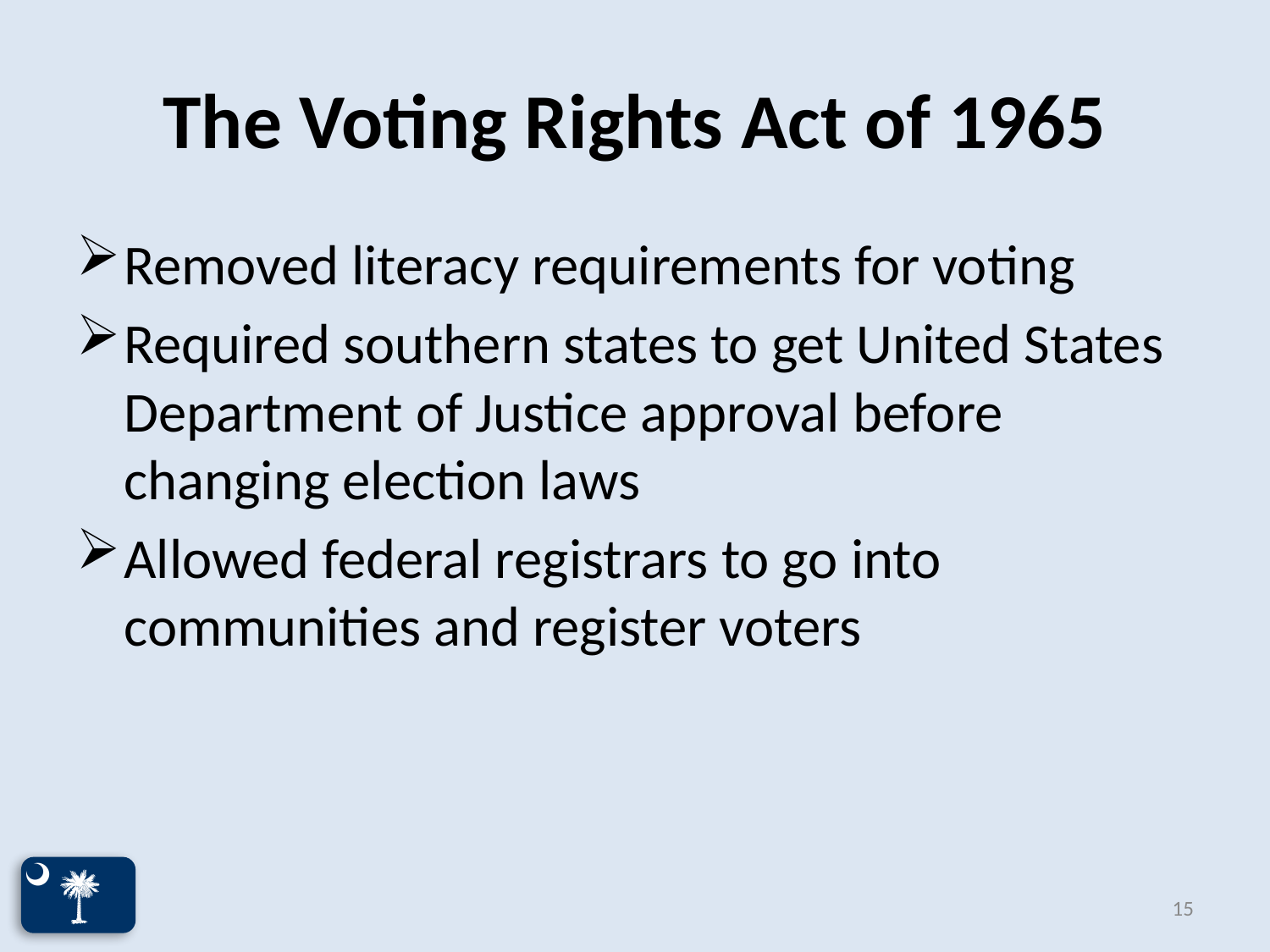

# The Voting Rights Act of 1965
Removed literacy requirements for voting
Required southern states to get United States Department of Justice approval before changing election laws
Allowed federal registrars to go into communities and register voters

15